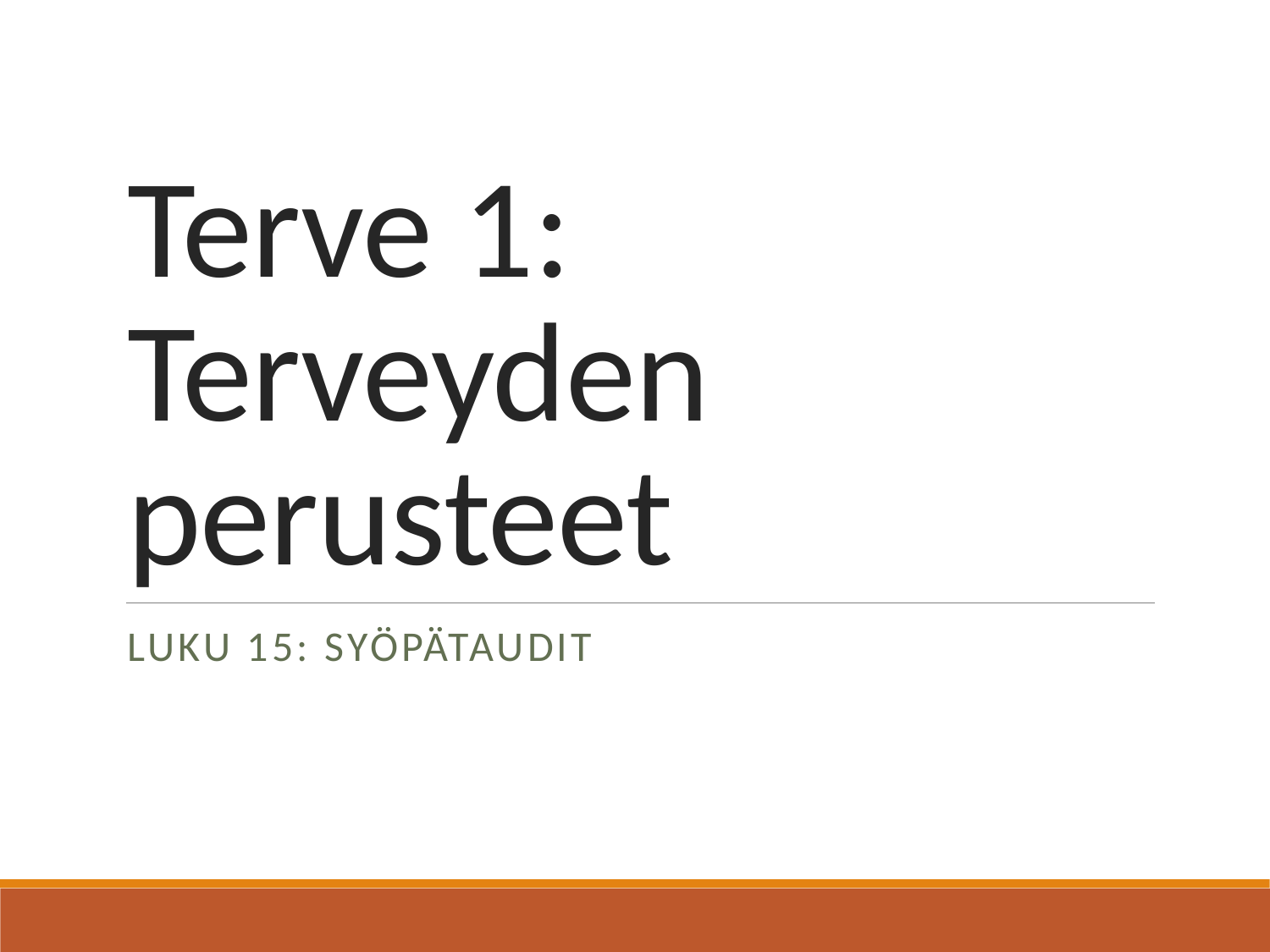

# Terve 1: Terveyden perusteet
Luku 15: Syöpätaudit